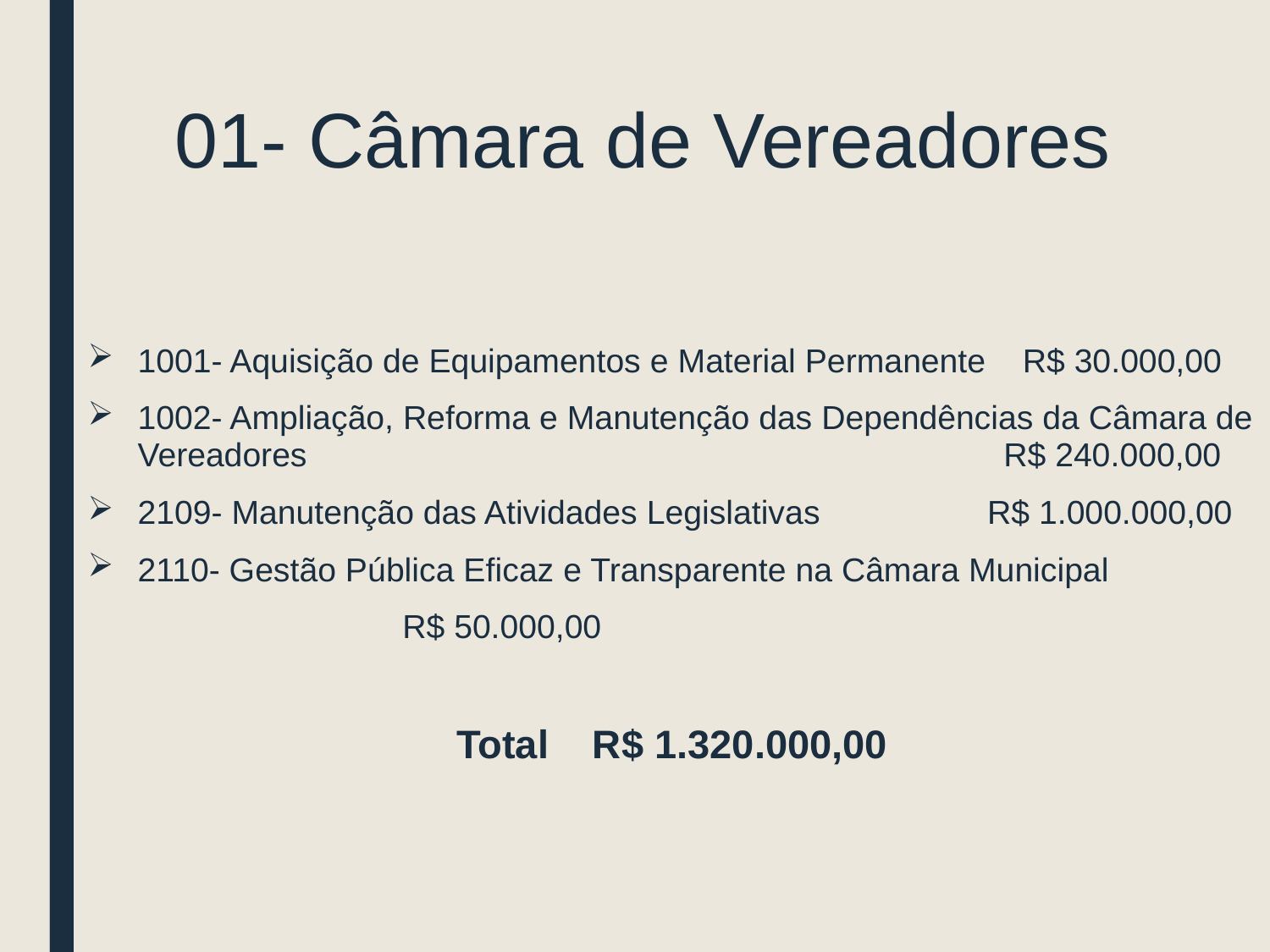

# 01- Câmara de Vereadores
1001- Aquisição de Equipamentos e Material Permanente    R$ 30.000,00
1002- Ampliação, Reforma e Manutenção das Dependências da Câmara de Vereadores                                                                           R$ 240.000,00
2109- Manutenção das Atividades Legislativas                  R$ 1.000.000,00
2110- Gestão Pública Eficaz e Transparente na Câmara Municipal
								                     R$ 50.000,00

Total    R$ 1.320.000,00